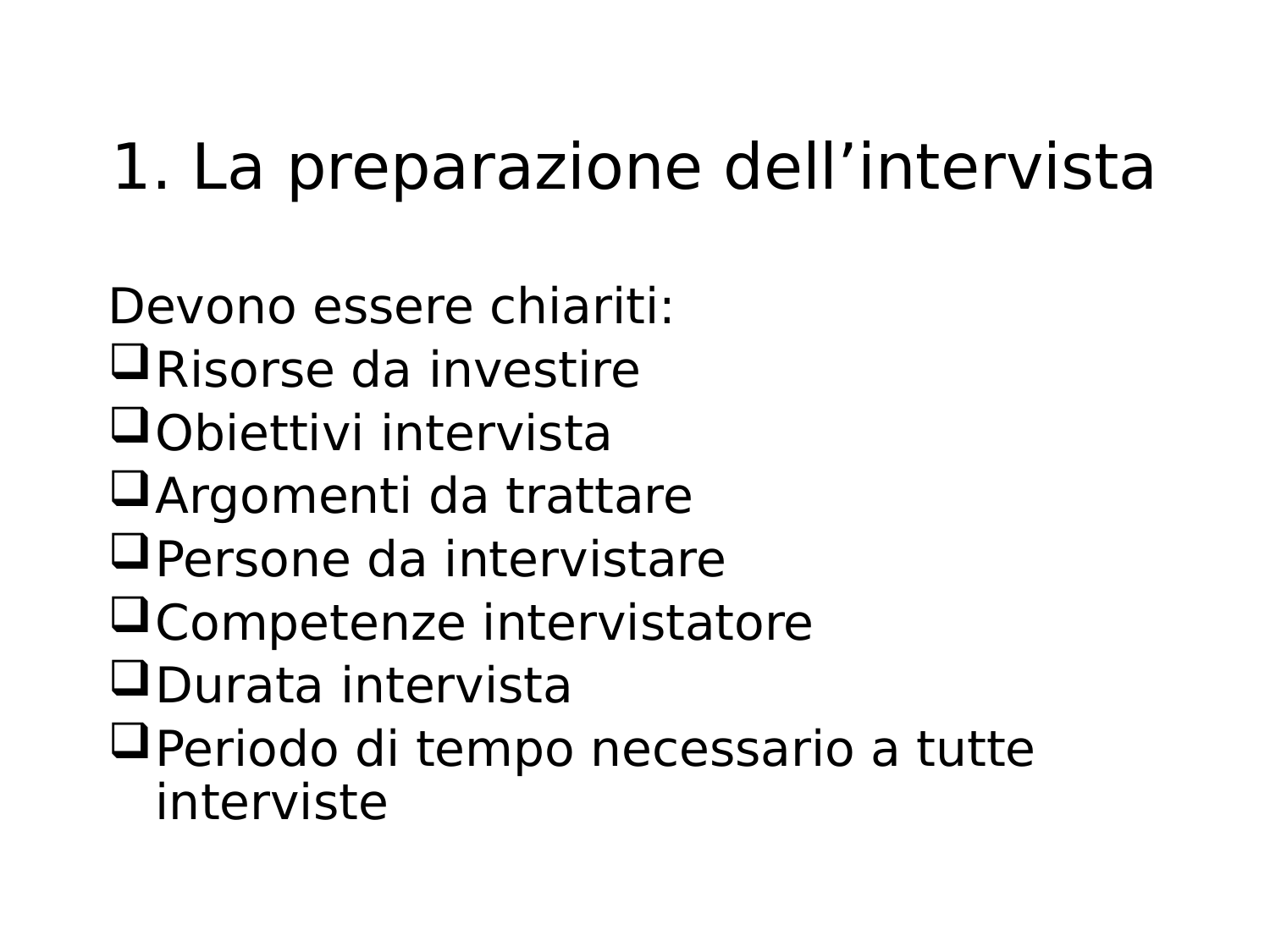

# 1. La preparazione dell’intervista
Devono essere chiariti:
Risorse da investire
Obiettivi intervista
Argomenti da trattare
Persone da intervistare
Competenze intervistatore
Durata intervista
Periodo di tempo necessario a tutte interviste